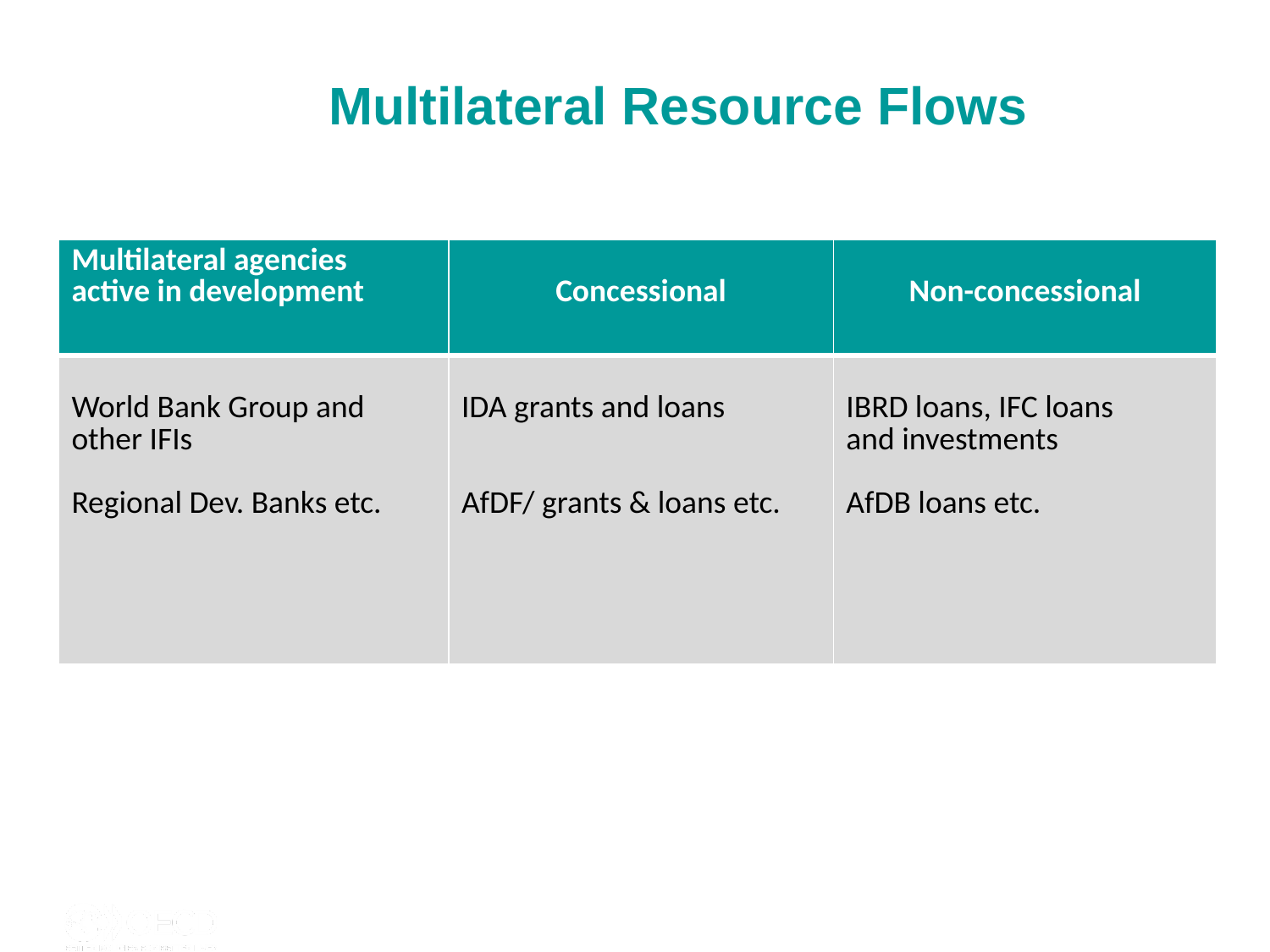

# Multilateral Resource Flows
| Multilateral agencies active in development | Concessional | Non-concessional |
| --- | --- | --- |
| World Bank Group and other IFIs Regional Dev. Banks etc. | IDA grants and loans AfDF/ grants & loans etc. | IBRD loans, IFC loans and investments AfDB loans etc. |